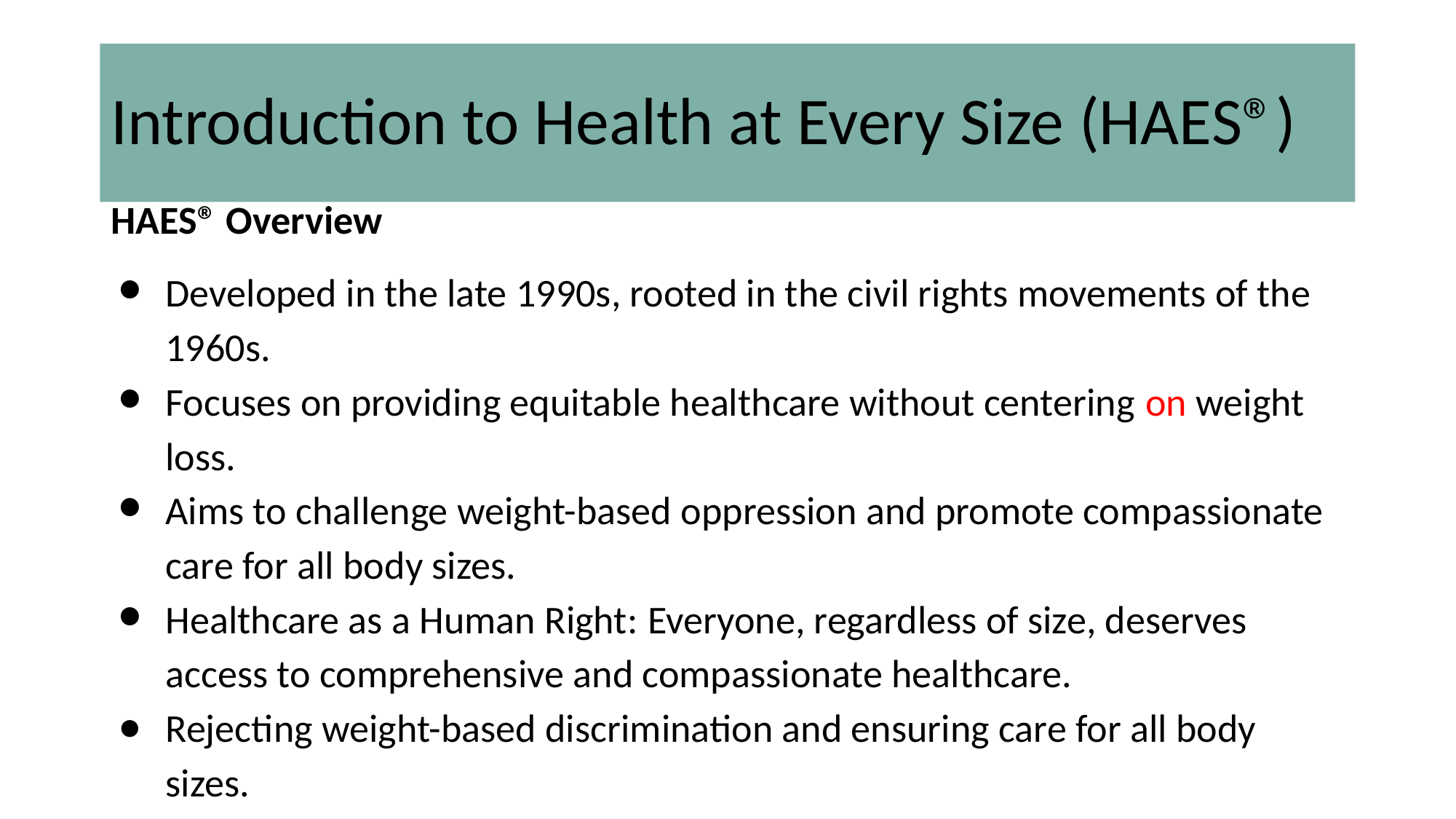

# Introduction to Health at Every Size (HAES®)
HAES® Overview
Developed in the late 1990s, rooted in the civil rights movements of the 1960s.
Focuses on providing equitable healthcare without centering on weight loss.
Aims to challenge weight-based oppression and promote compassionate care for all body sizes.
Healthcare as a Human Right: Everyone, regardless of size, deserves access to comprehensive and compassionate healthcare.
Rejecting weight-based discrimination and ensuring care for all body sizes.